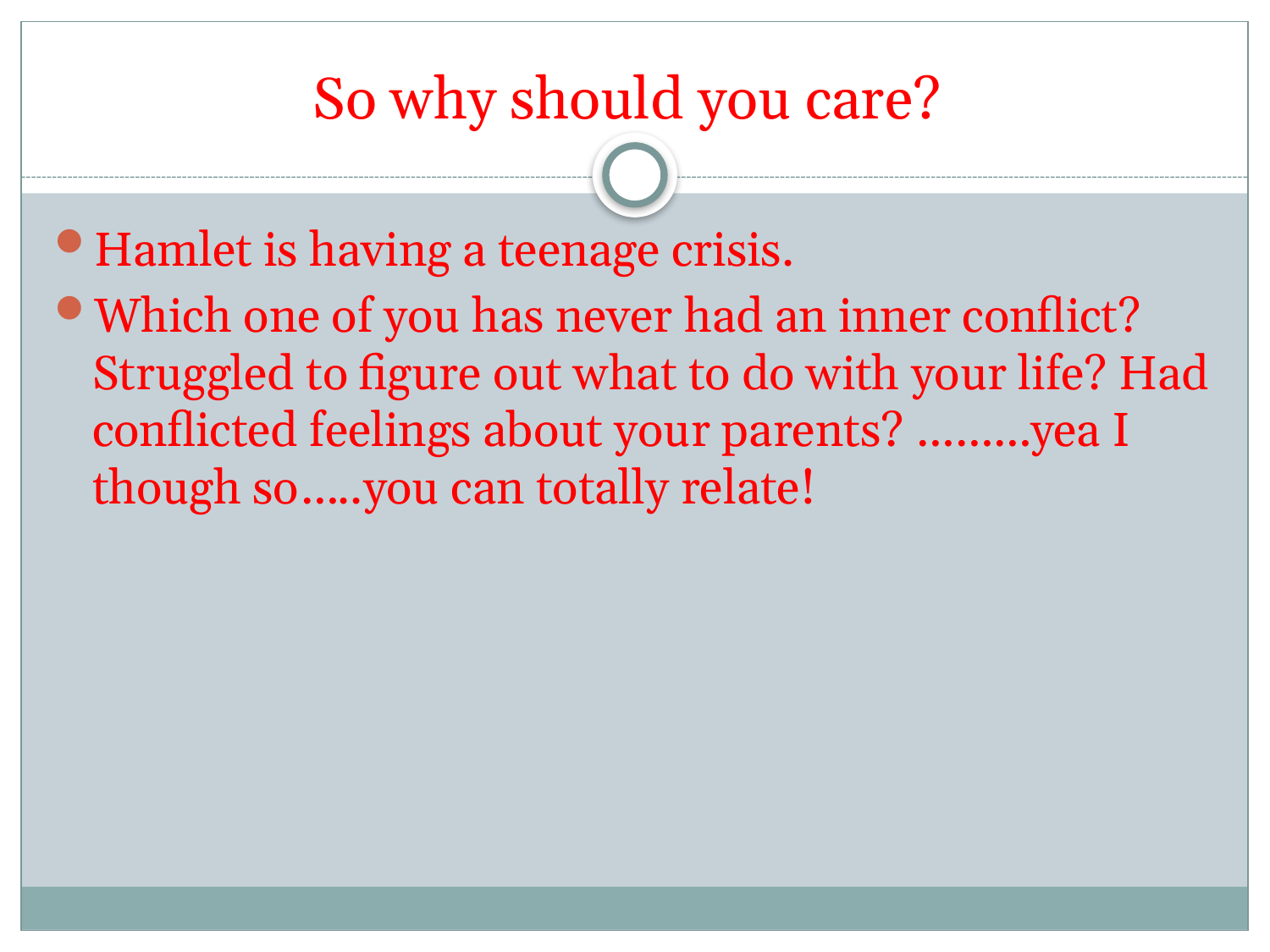

# So why should you care?
Hamlet is having a teenage crisis.
Which one of you has never had an inner conflict? Struggled to figure out what to do with your life? Had conflicted feelings about your parents? ………yea I though so…..you can totally relate!